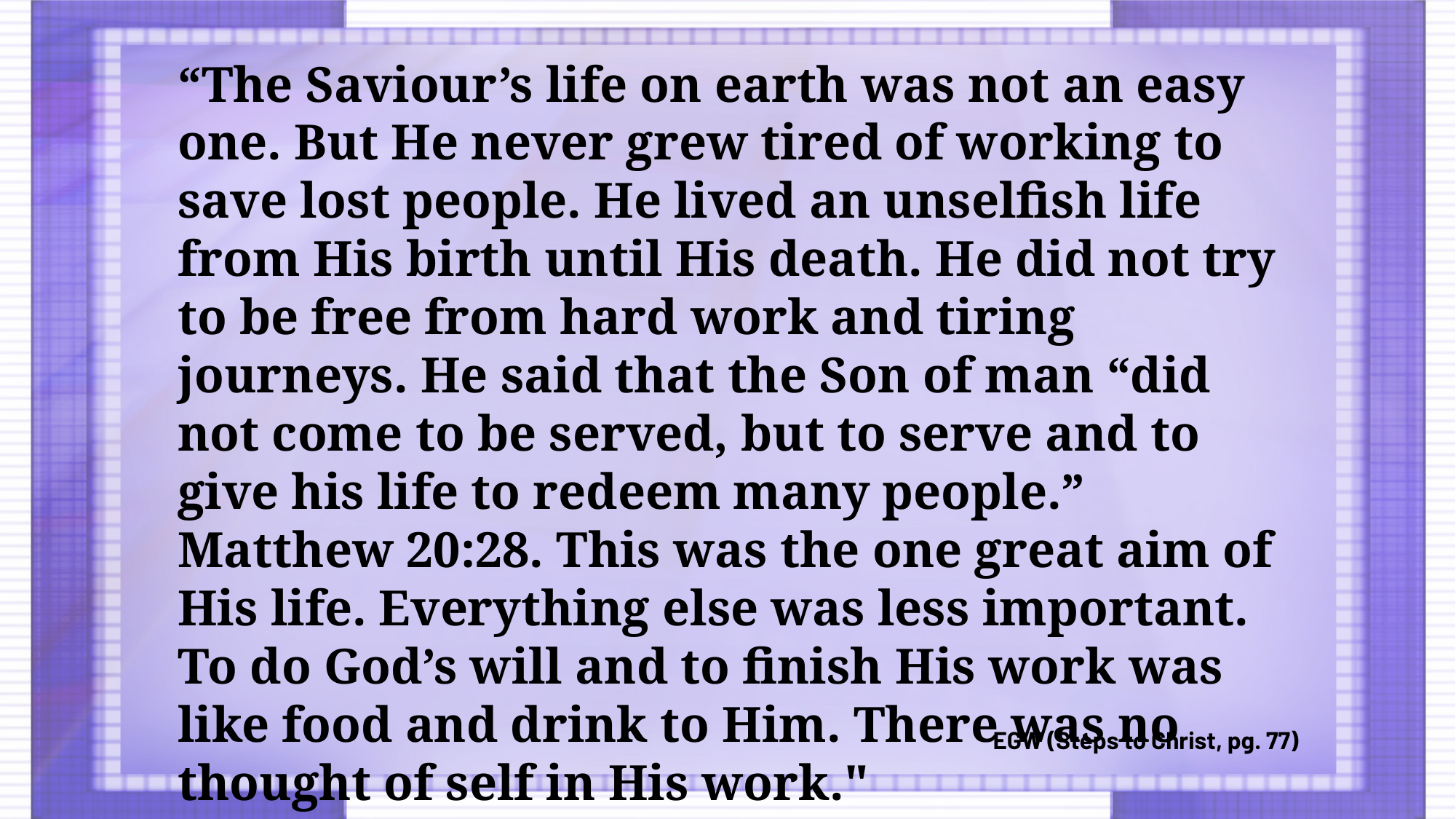

“The Saviour’s life on earth was not an easy one. But He never grew tired of working to save lost people. He lived an unselfish life from His birth until His death. He did not try to be free from hard work and tiring journeys. He said that the Son of man “did not come to be served, but to serve and to give his life to redeem many people.” Matthew 20:28. This was the one great aim of His life. Everything else was less important. To do God’s will and to finish His work was like food and drink to Him. There was no thought of self in His work."
EGW (Steps to Christ, pg. 77)